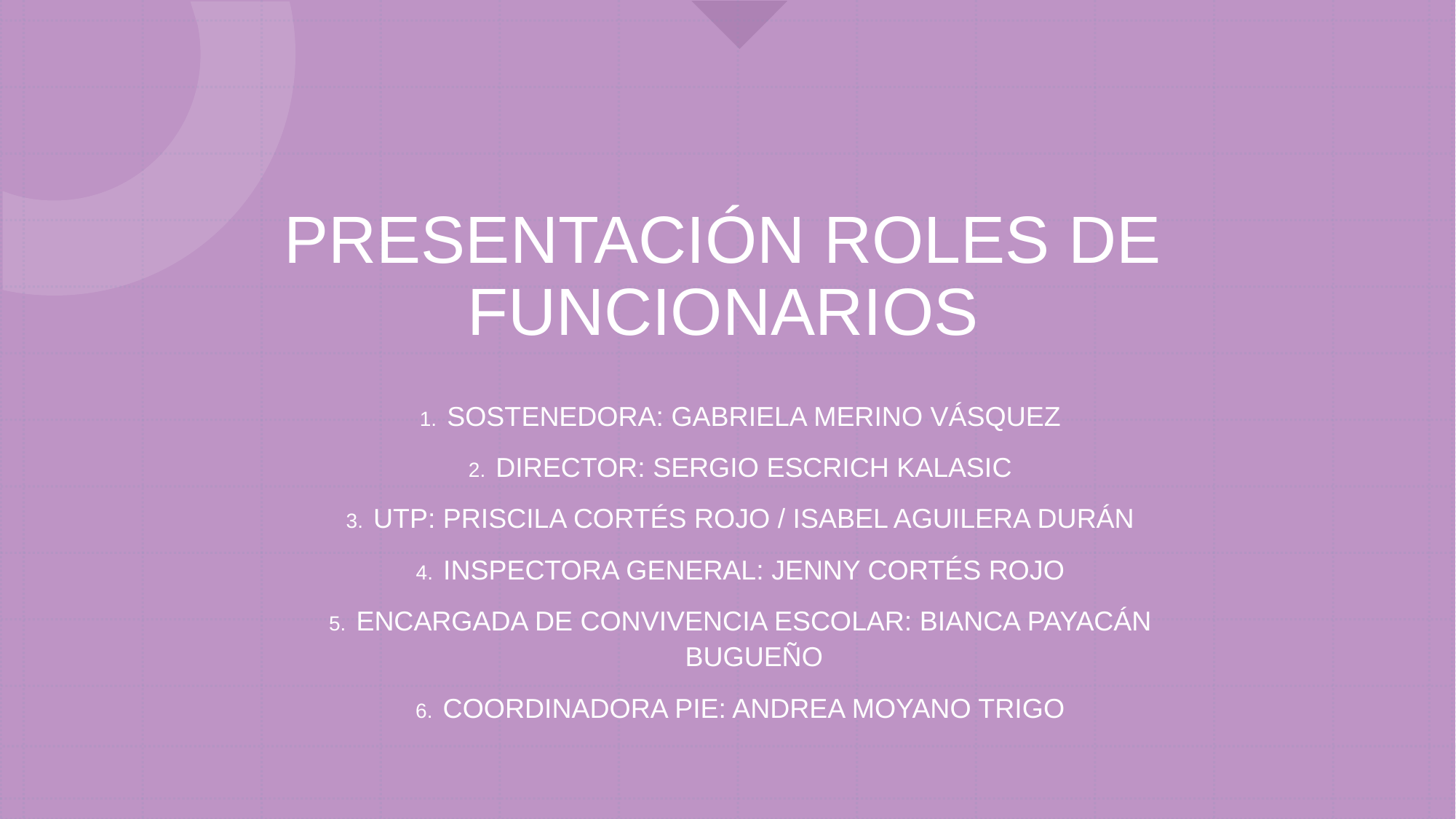

# PRESENTACIÓN ROLES DE FUNCIONARIOS
SOSTENEDORA: GABRIELA MERINO VÁSQUEZ
DIRECTOR: SERGIO ESCRICH KALASIC
UTP: PRISCILA CORTÉS ROJO / ISABEL AGUILERA DURÁN
INSPECTORA GENERAL: JENNY CORTÉS ROJO
ENCARGADA DE CONVIVENCIA ESCOLAR: BIANCA PAYACÁN BUGUEÑO
COORDINADORA PIE: ANDREA MOYANO TRIGO